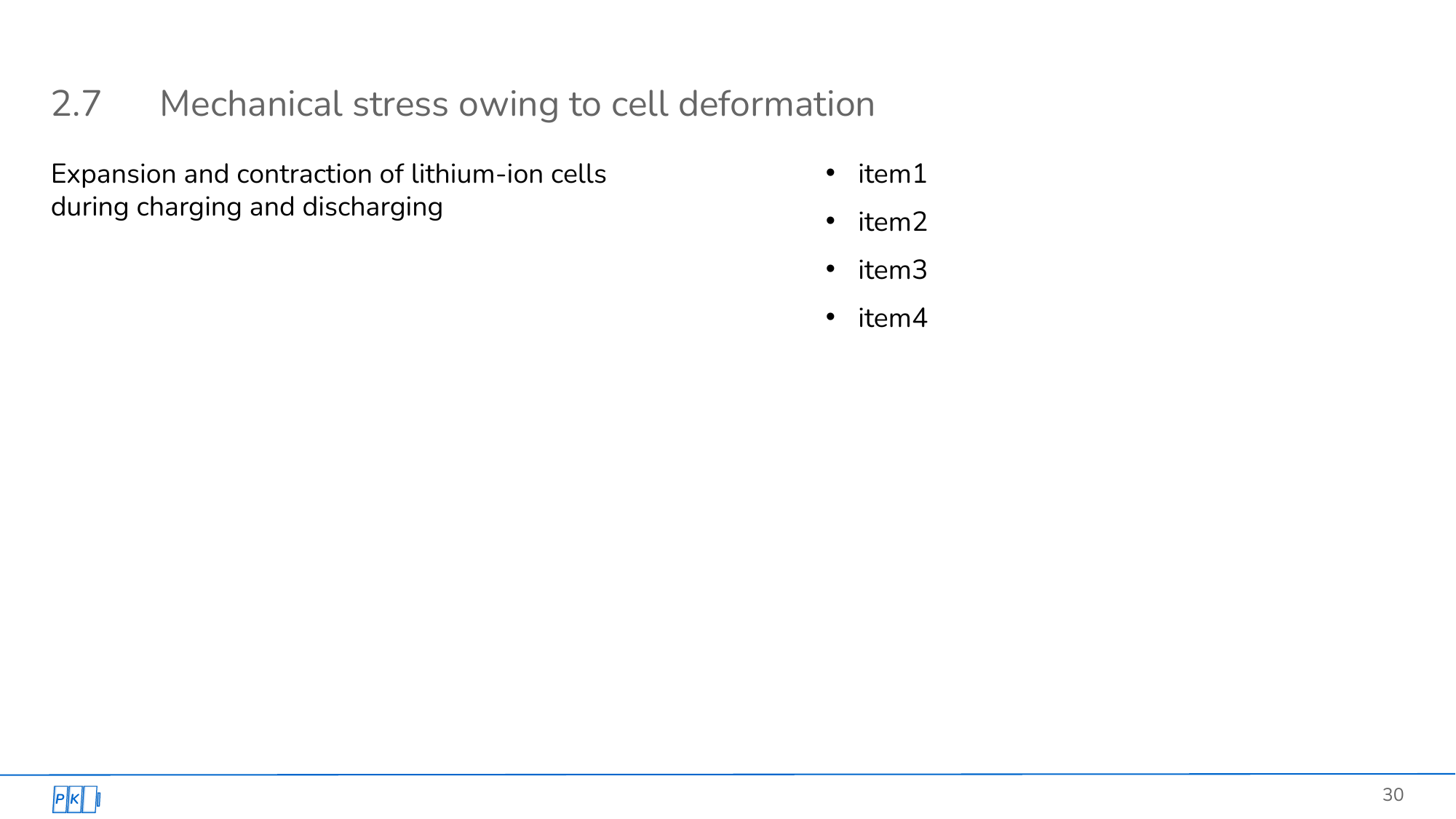

# 2.7	Mechanical stress owing to cell deformation
Expansion and contraction of lithium-ion cells during charging and discharging

item1
item2
item3
item4
30